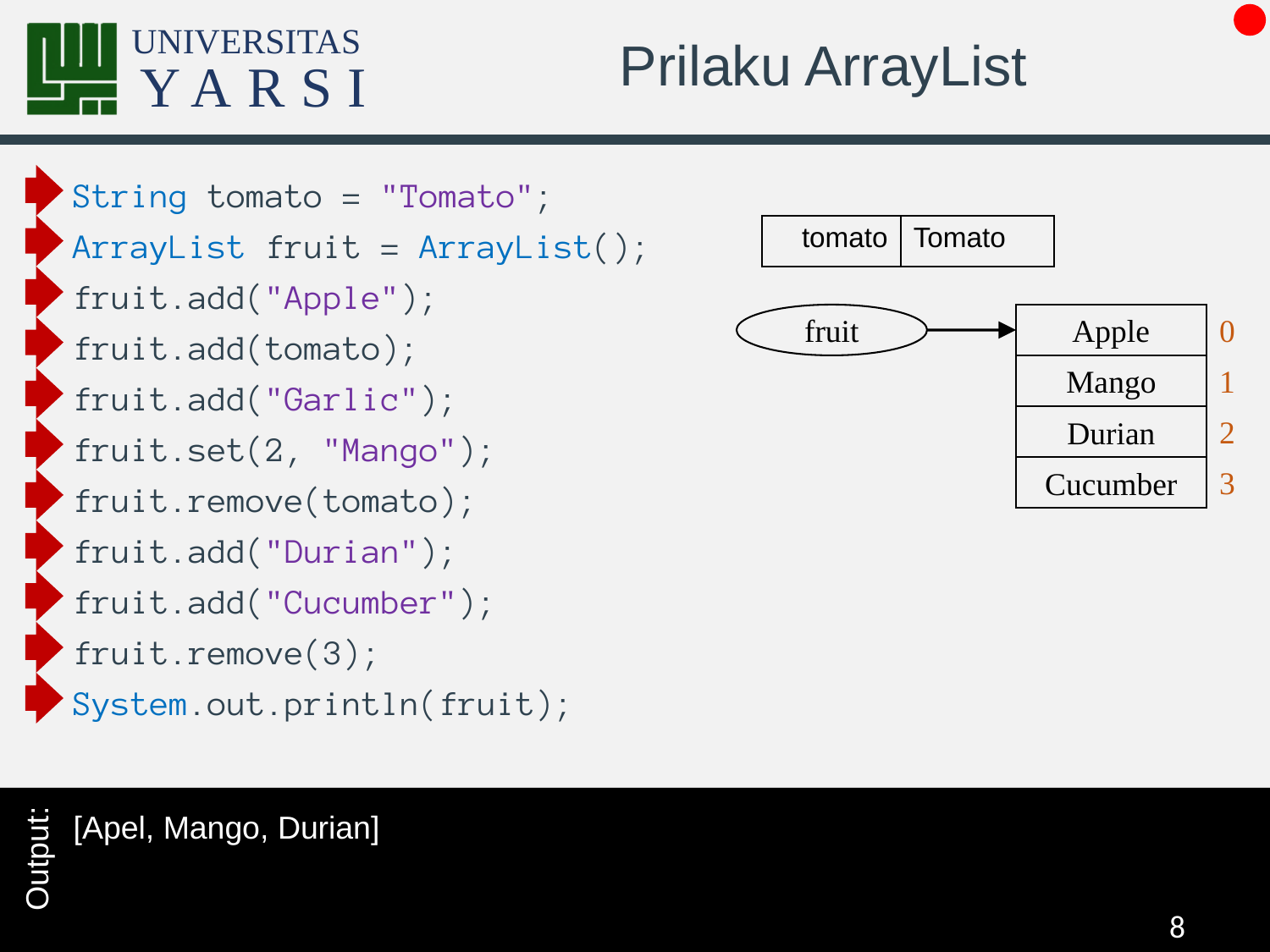

# Prilaku ArrayList
String tomato = "Tomato";
ArrayList fruit = ArrayList();
fruit.add("Apple");
fruit.add(tomato);
fruit.add("Garlic");
fruit.set(2, "Mango");
fruit.remove(tomato);
fruit.add("Durian");
fruit.add("Cucumber");
fruit.remove(3);
System.out.println(fruit);

|  |  |
| --- | --- |
| tomato | Tomato |
| --- | --- |

fruit
Apple
0

Tomato
Mango
1

Garlic
Mango
Durian
2

Cucumber
3

[Apel, Mango, Durian]